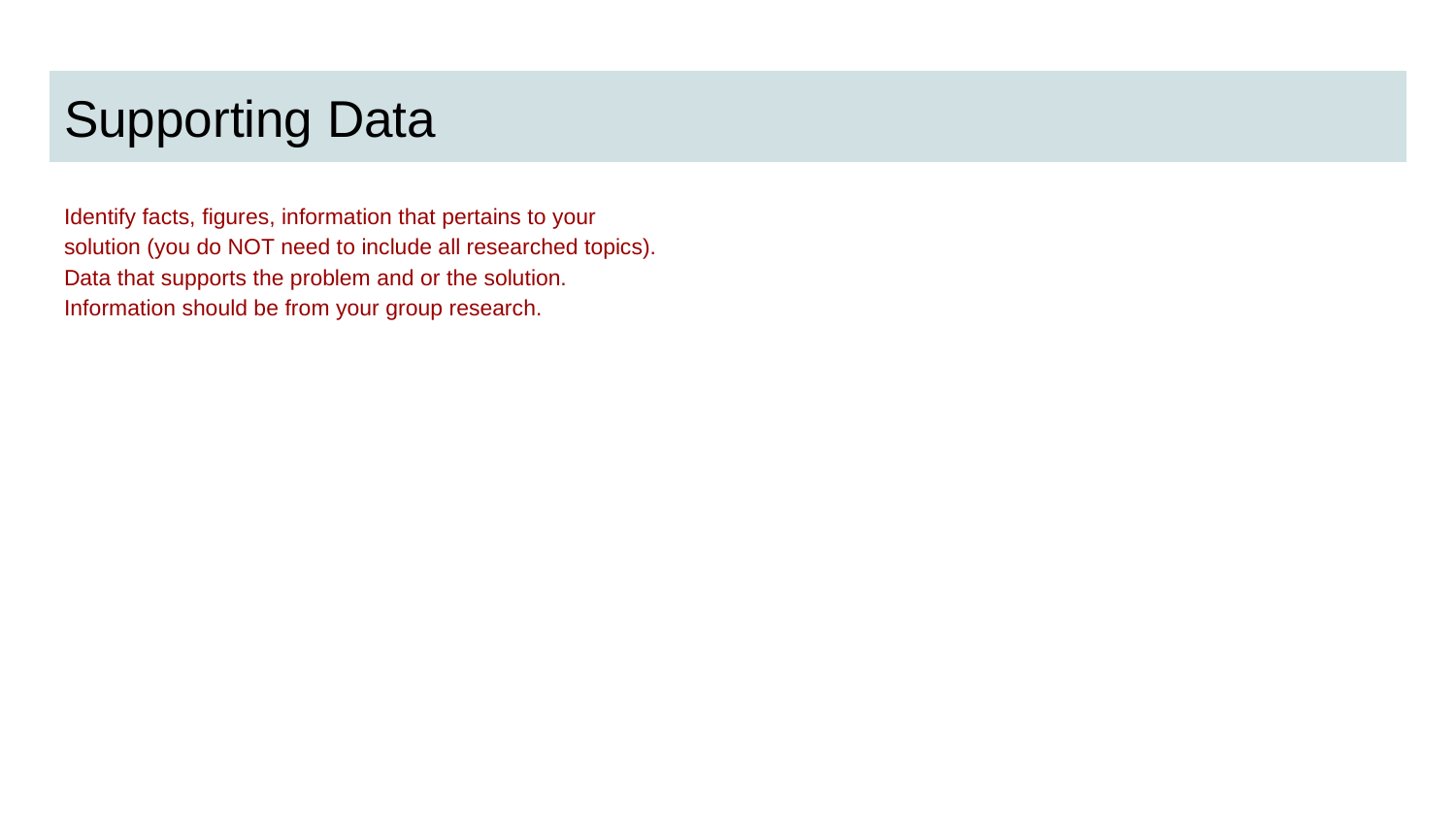

# Supporting Data
Identify facts, figures, information that pertains to your solution (you do NOT need to include all researched topics).  Data that supports the problem and or the solution. Information should be from your group research.